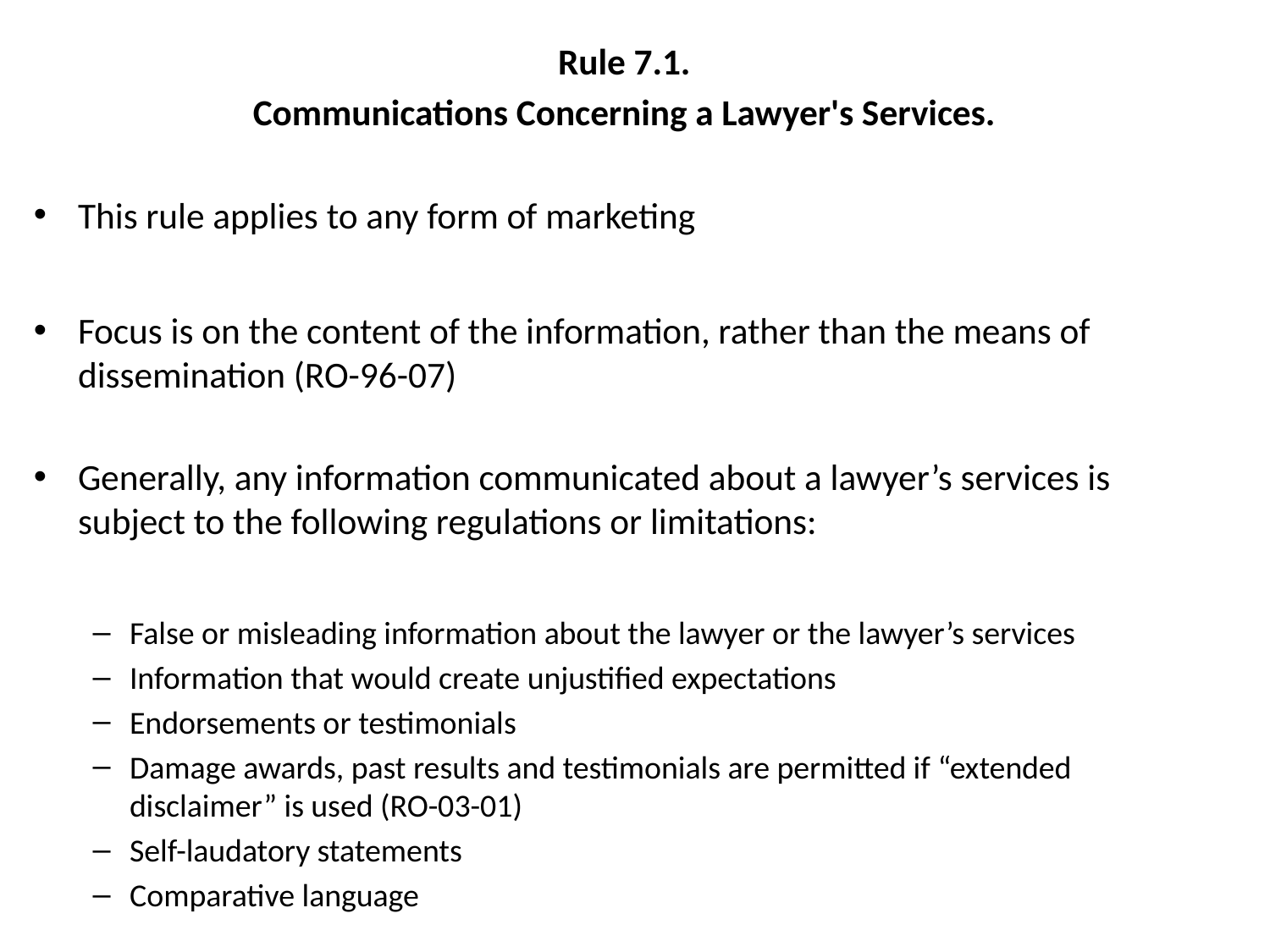

Rule 7.1.
Communications Concerning a Lawyer's Services.

This rule applies to any form of marketing

Focus is on the content of the information, rather than the means of dissemination (RO-96-07)

Generally, any information communicated about a lawyer’s services is subject to the following regulations or limitations:

False or misleading information about the lawyer or the lawyer’s services
Information that would create unjustified expectations
Endorsements or testimonials
Damage awards, past results and testimonials are permitted if “extended disclaimer” is used (RO-03-01)
Self-laudatory statements
Comparative language